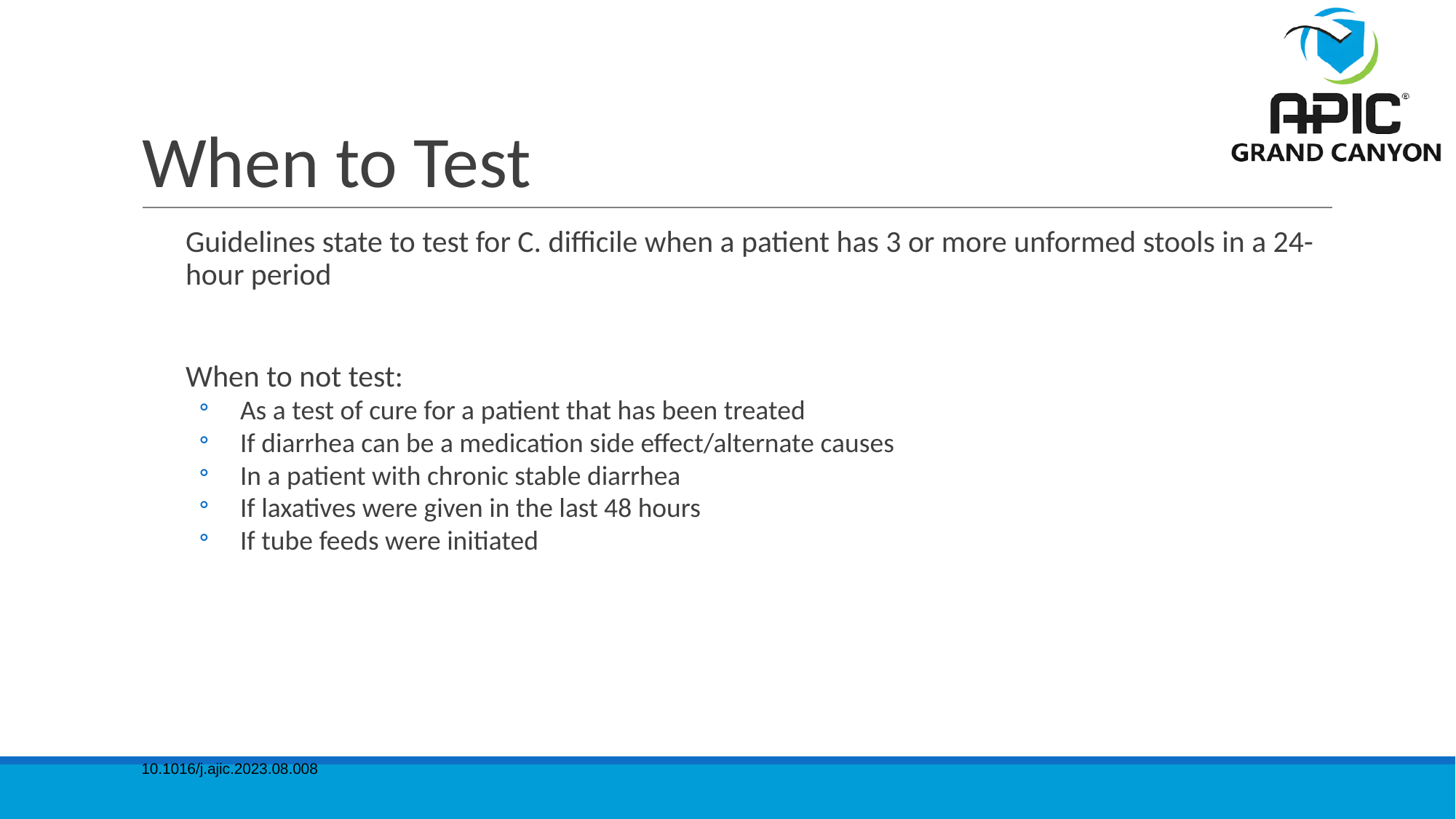

# When to Test
Guidelines state to test for C. difficile when a patient has 3 or more unformed stools in a 24-hour period

When to not test:
As a test of cure for a patient that has been treated
If diarrhea can be a medication side effect/alternate causes
In a patient with chronic stable diarrhea
If laxatives were given in the last 48 hours
If tube feeds were initiated

10.1016/j.ajic.2023.08.008